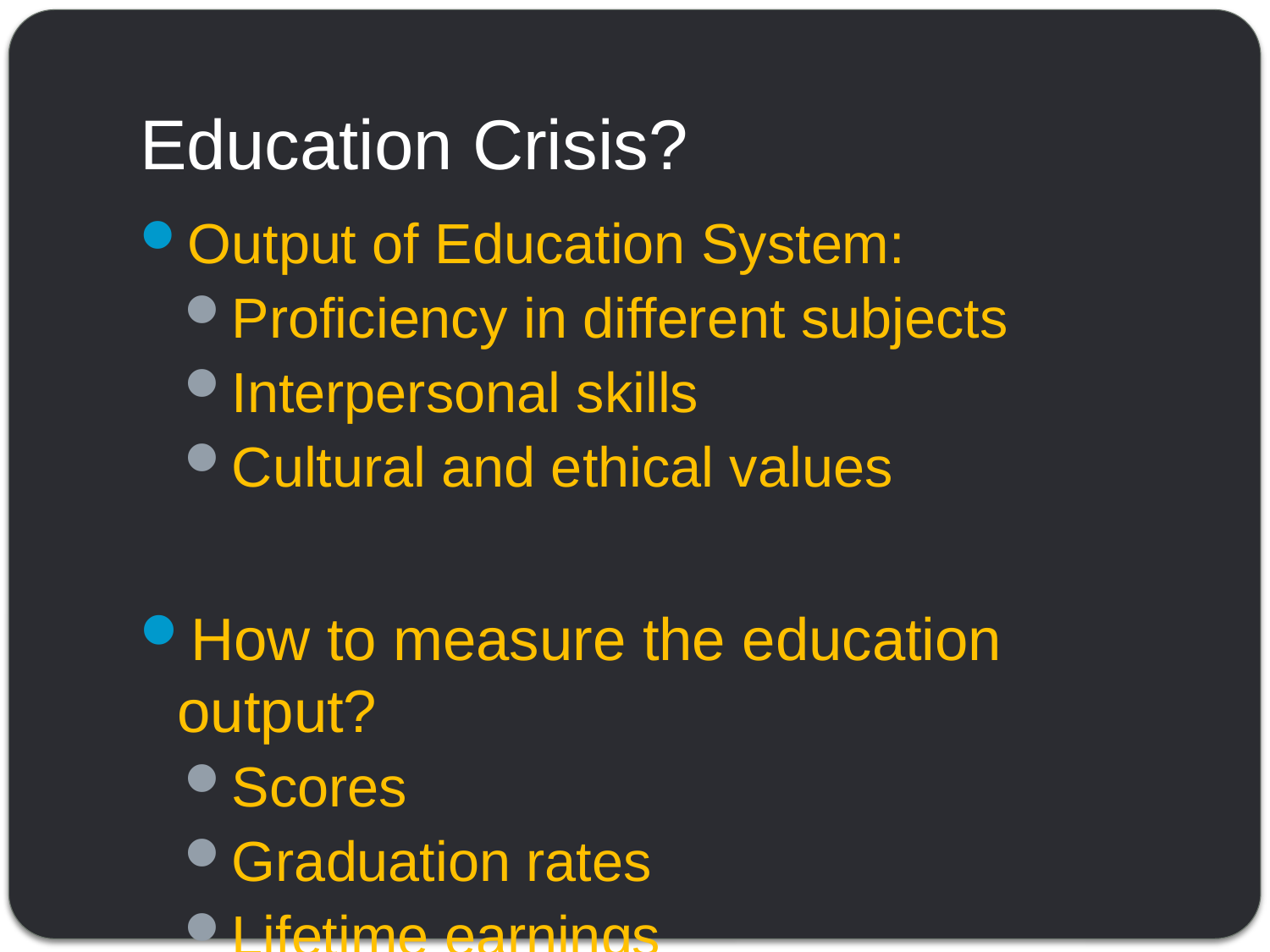

# Education Crisis?
Output of Education System:
Proficiency in different subjects
Interpersonal skills
Cultural and ethical values

How to measure the education output?
Scores
Graduation rates
Lifetime earnings